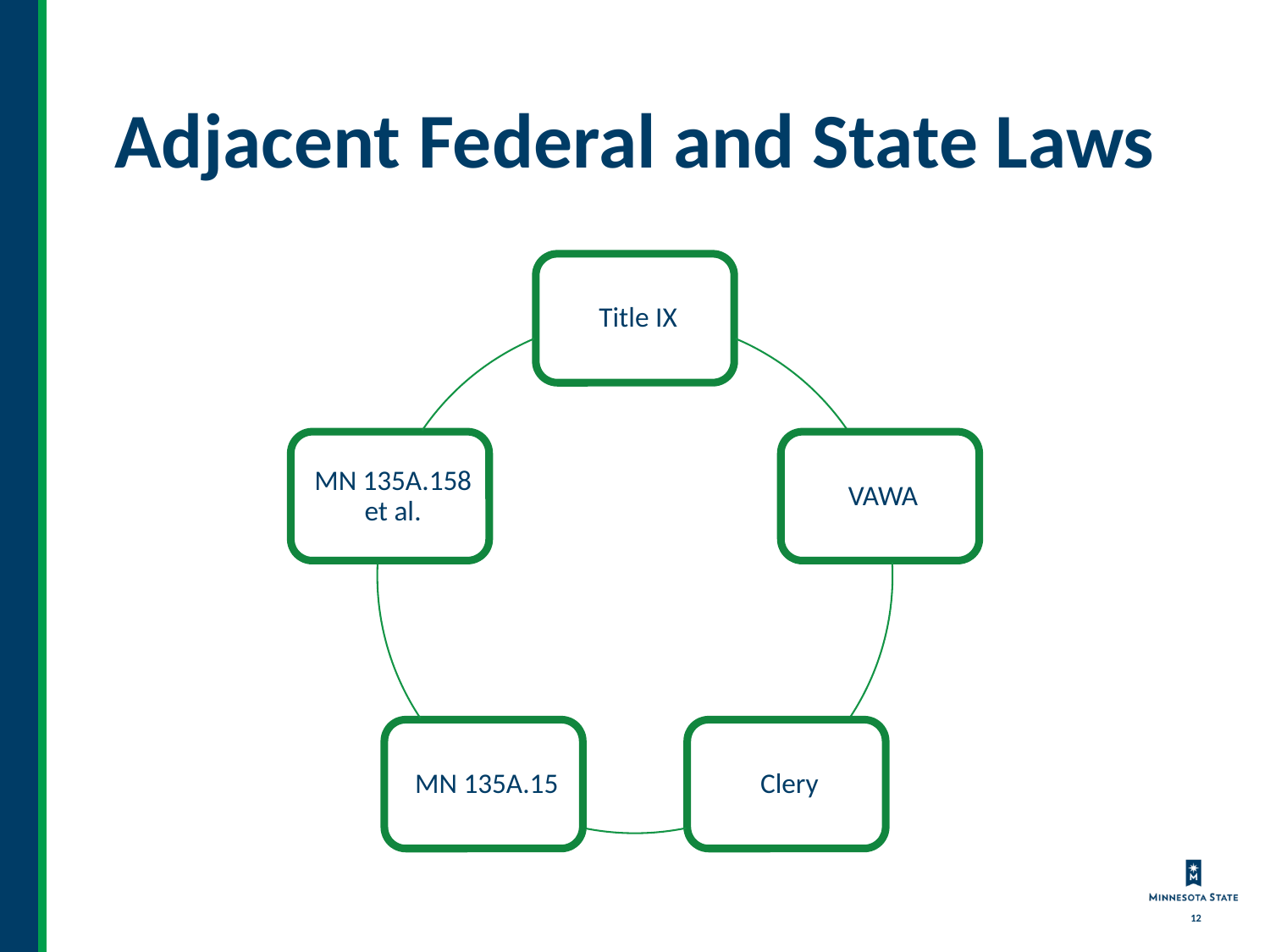

# Adjacent Federal and State Laws
Title IX
VAWA
Clery
MN 135A.15
MN 135A.158 et al.